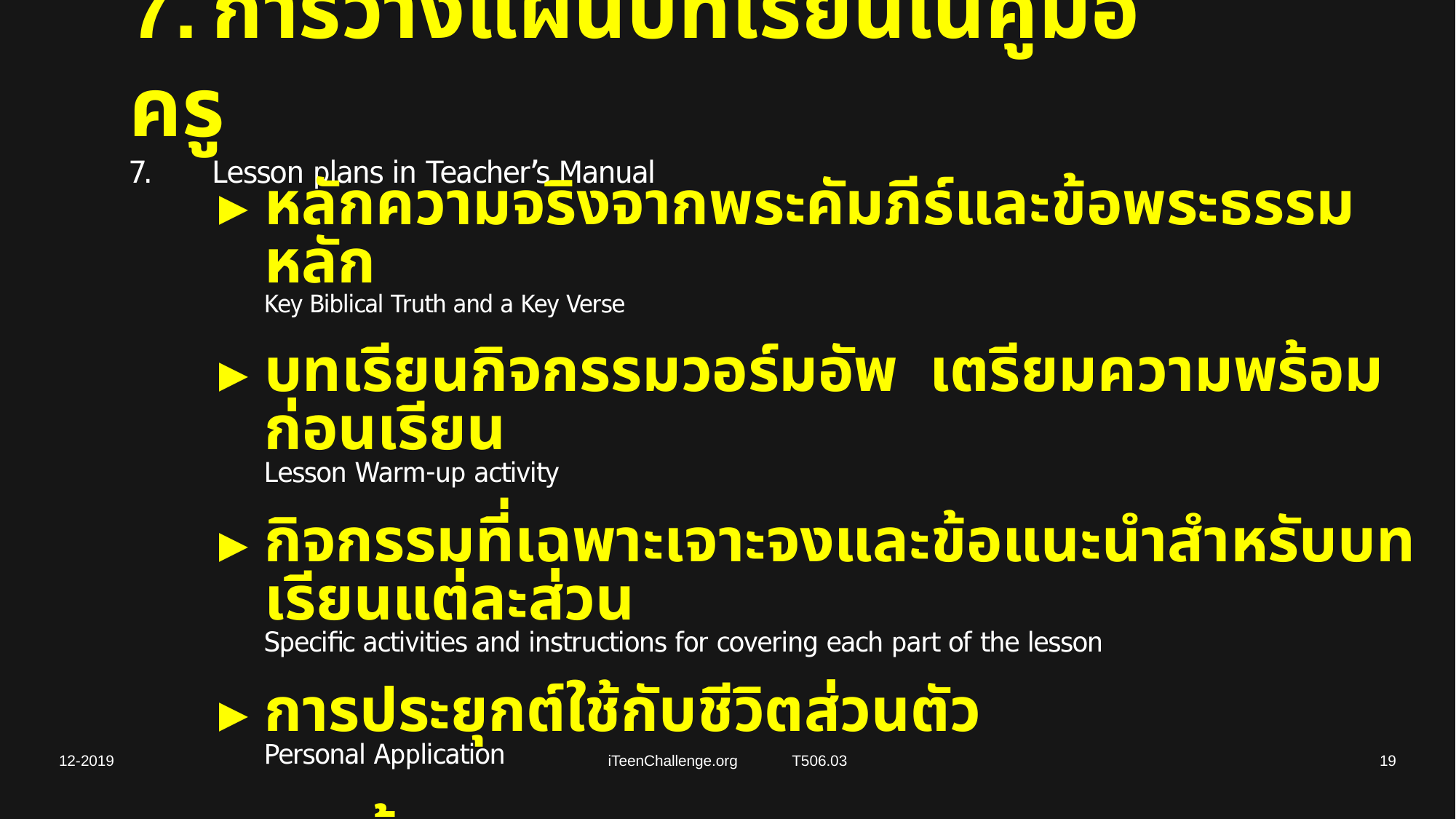

# 7.	การวางแผนบทเรียนในคู่มือครู 7.	Lesson plans in Teacher’s Manual
►	หลักความจริงจากพระคัมภีร์และข้อพระธรรมหลัก
Key Biblical Truth and a Key Verse
►	บทเรียนกิจกรรมวอร์มอัพ  เตรียมความพร้อมก่อนเรียน 
Lesson Warm-up activity
►	กิจกรรมที่เฉพาะเจาะจงและข้อแนะนำสำหรับบทเรียนแต่ละส่วน
Specific activities and instructions for covering each part of the lesson
►	การประยุกต์ใช้กับชีวิตส่วนตัว
Personal Application
►	การบ้าน
Assignments

12-2019
iTeenChallenge.org             T506.03
19